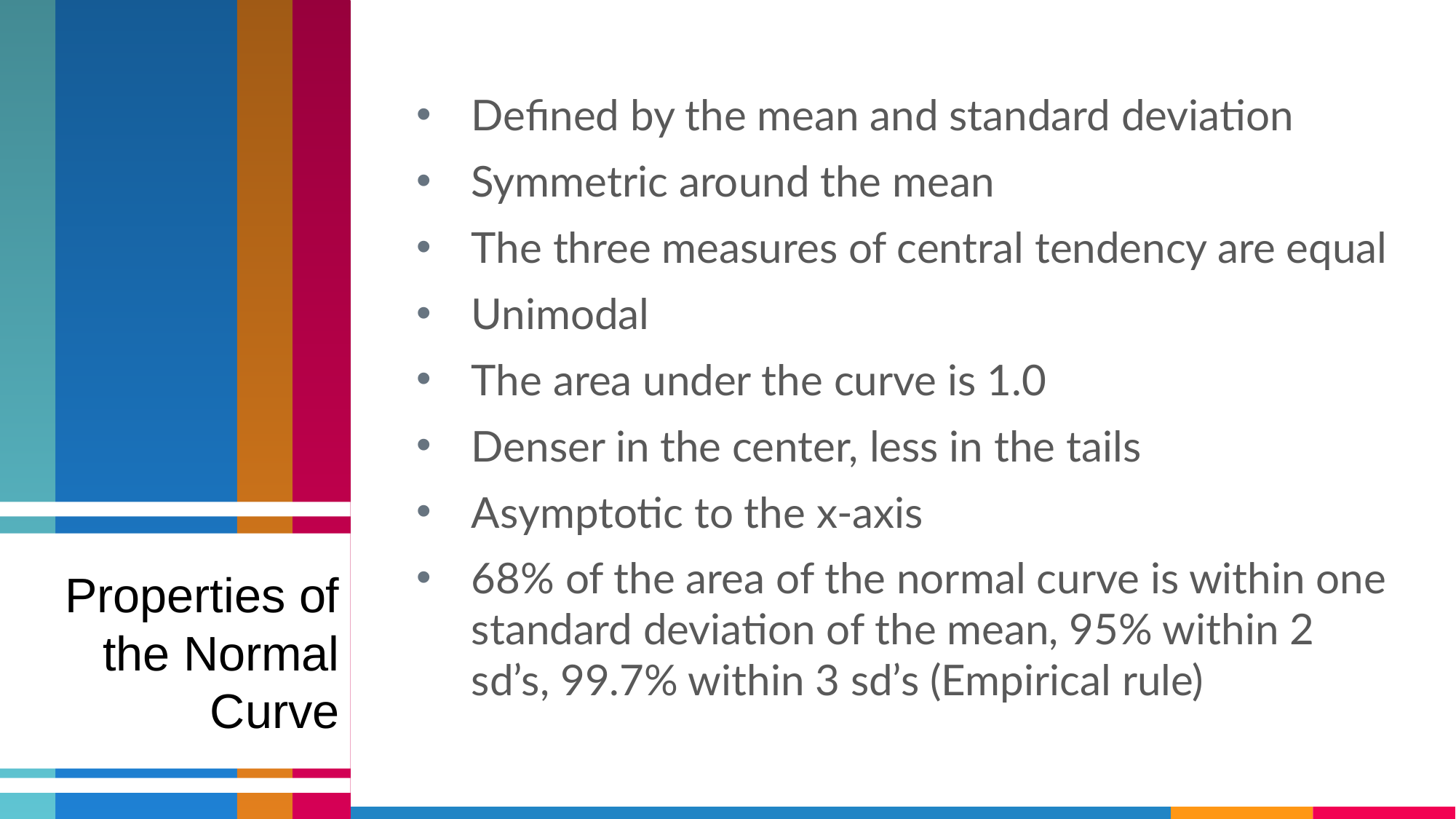

Defined by the mean and standard deviation
Symmetric around the mean
The three measures of central tendency are equal
Unimodal
The area under the curve is 1.0
Denser in the center, less in the tails
Asymptotic to the x-axis
68% of the area of the normal curve is within one standard deviation of the mean, 95% within 2 sd’s, 99.7% within 3 sd’s (Empirical rule)

Properties of the Normal Curve